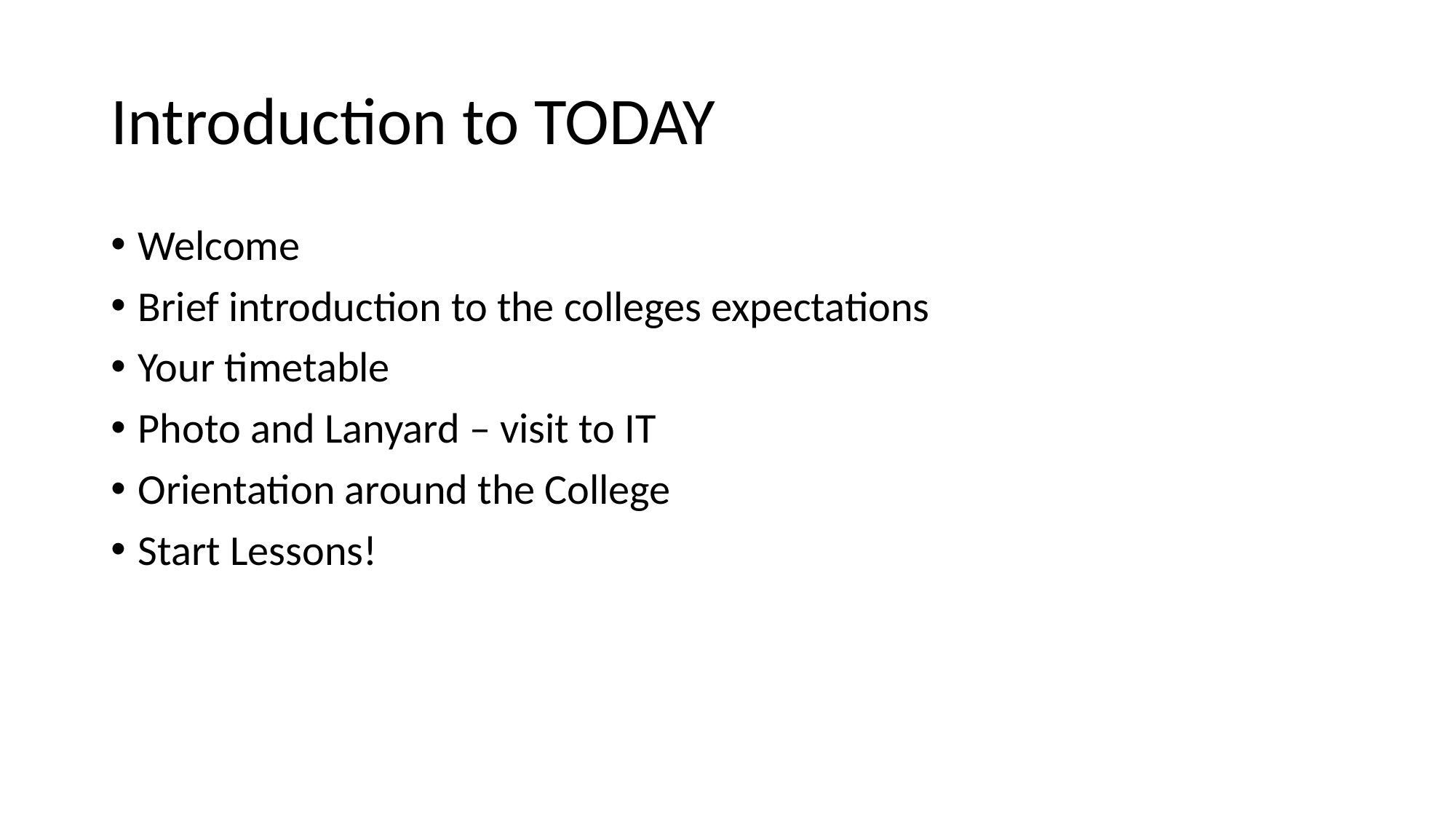

# Introduction to TODAY
Welcome
Brief introduction to the colleges expectations
Your timetable
Photo and Lanyard – visit to IT
Orientation around the College
Start Lessons!